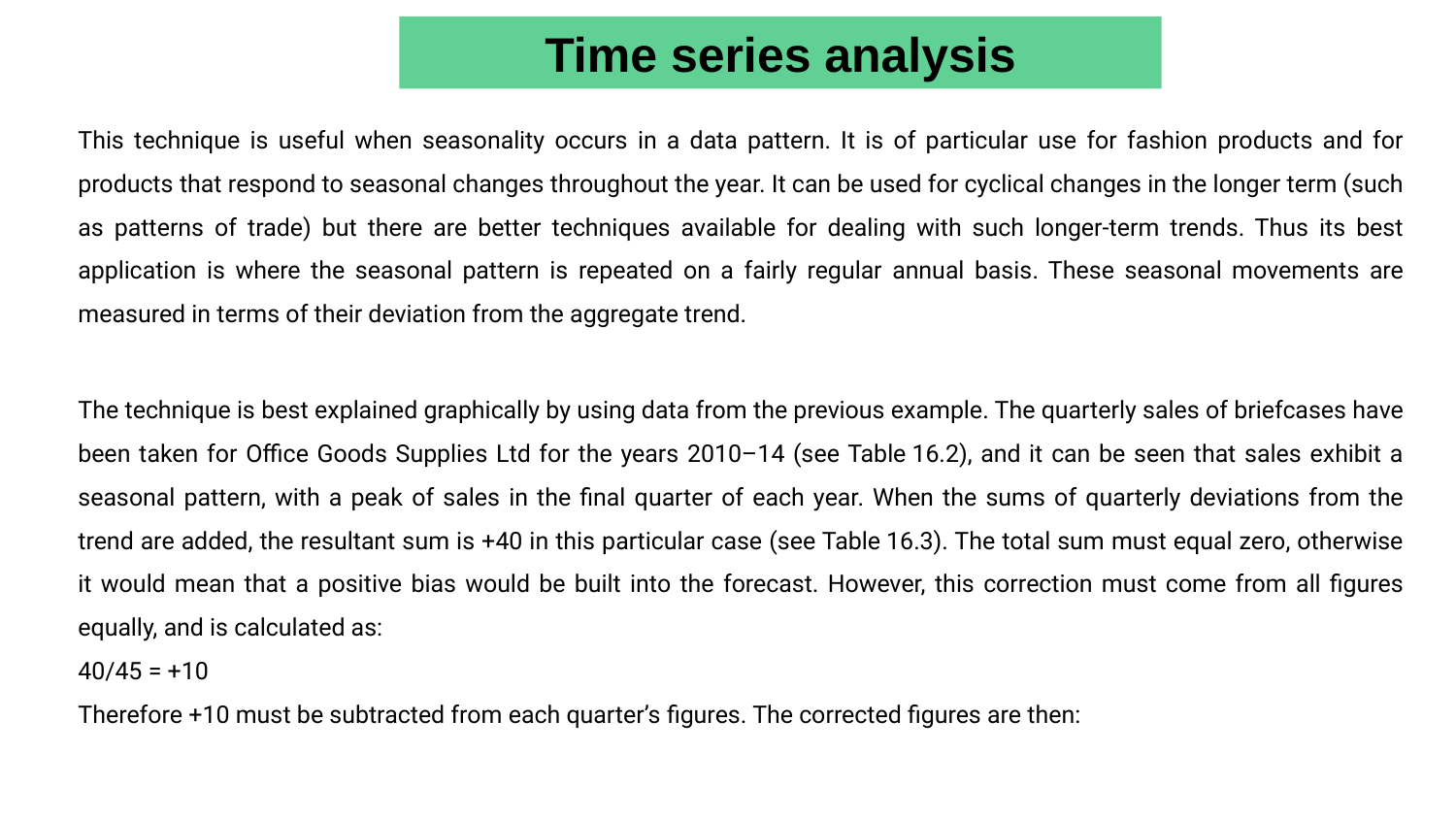

Time series analysis
This technique is useful when seasonality occurs in a data pattern. It is of particular use for fashion products and for products that respond to seasonal changes throughout the year. It can be used for cyclical changes in the longer term (such as patterns of trade) but there are better techniques available for dealing with such longer-term trends. Thus its best application is where the seasonal pattern is repeated on a fairly regular annual basis. These seasonal movements are measured in terms of their deviation from the aggregate trend.
The technique is best explained graphically by using data from the previous example. The quarterly sales of briefcases have been taken for Office Goods Supplies Ltd for the years 2010–14 (see Table 16.2), and it can be seen that sales exhibit a seasonal pattern, with a peak of sales in the final quarter of each year. When the sums of quarterly deviations from the trend are added, the resultant sum is +40 in this particular case (see Table 16.3). The total sum must equal zero, otherwise it would mean that a positive bias would be built into the forecast. However, this correction must come from all figures equally, and is calculated as:
40/45 = +10
Therefore +10 must be subtracted from each quarter’s figures. The corrected figures are then: